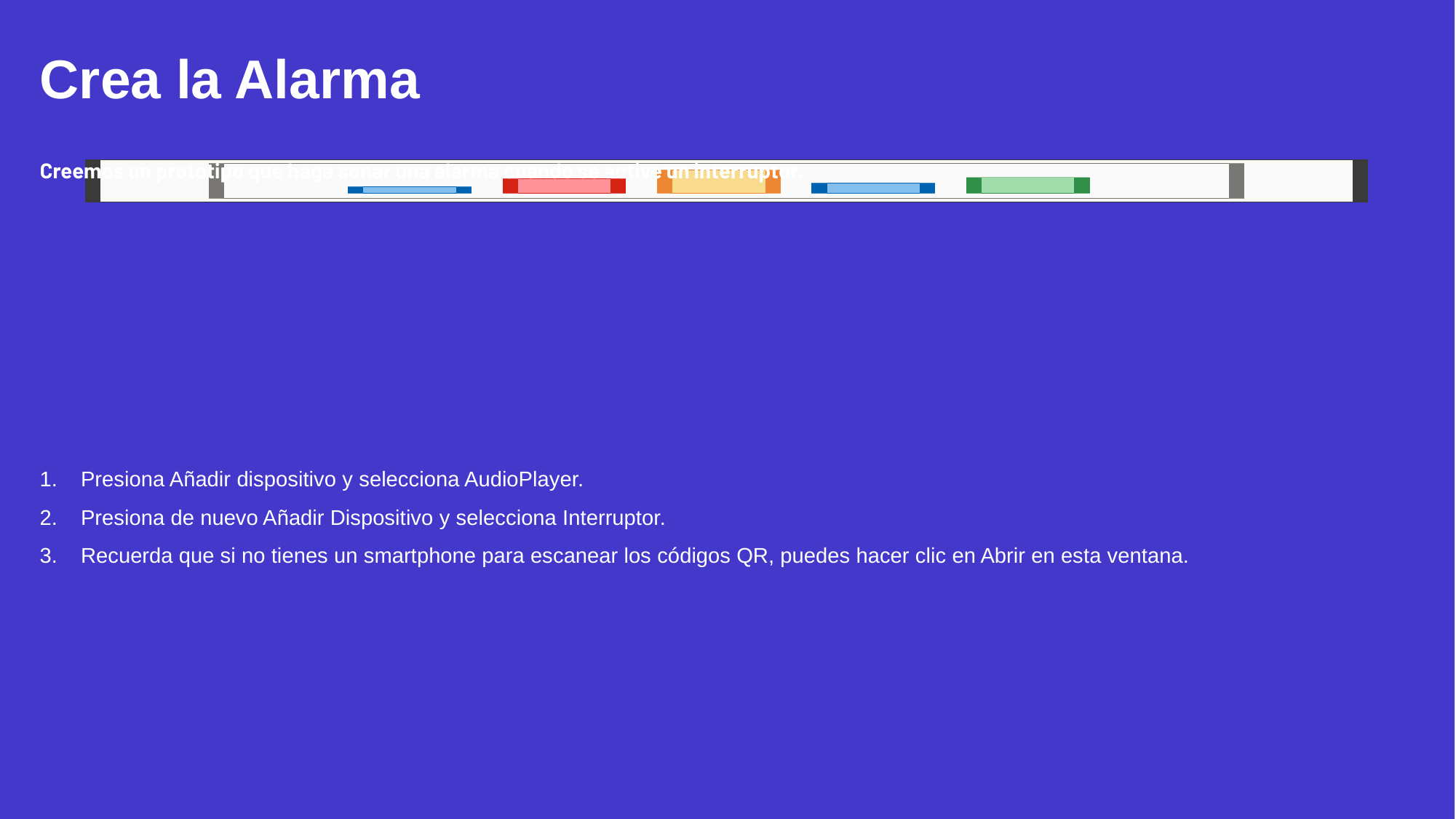

# Crea la Alarma
Creemos un prototipo que haga sonar una alarma cuando se active un interruptor.
Presiona Añadir dispositivo y selecciona AudioPlayer.
Presiona de nuevo Añadir Dispositivo y selecciona Interruptor.
Recuerda que si no tienes un smartphone para escanear los códigos QR, puedes hacer clic en Abrir en esta ventana.